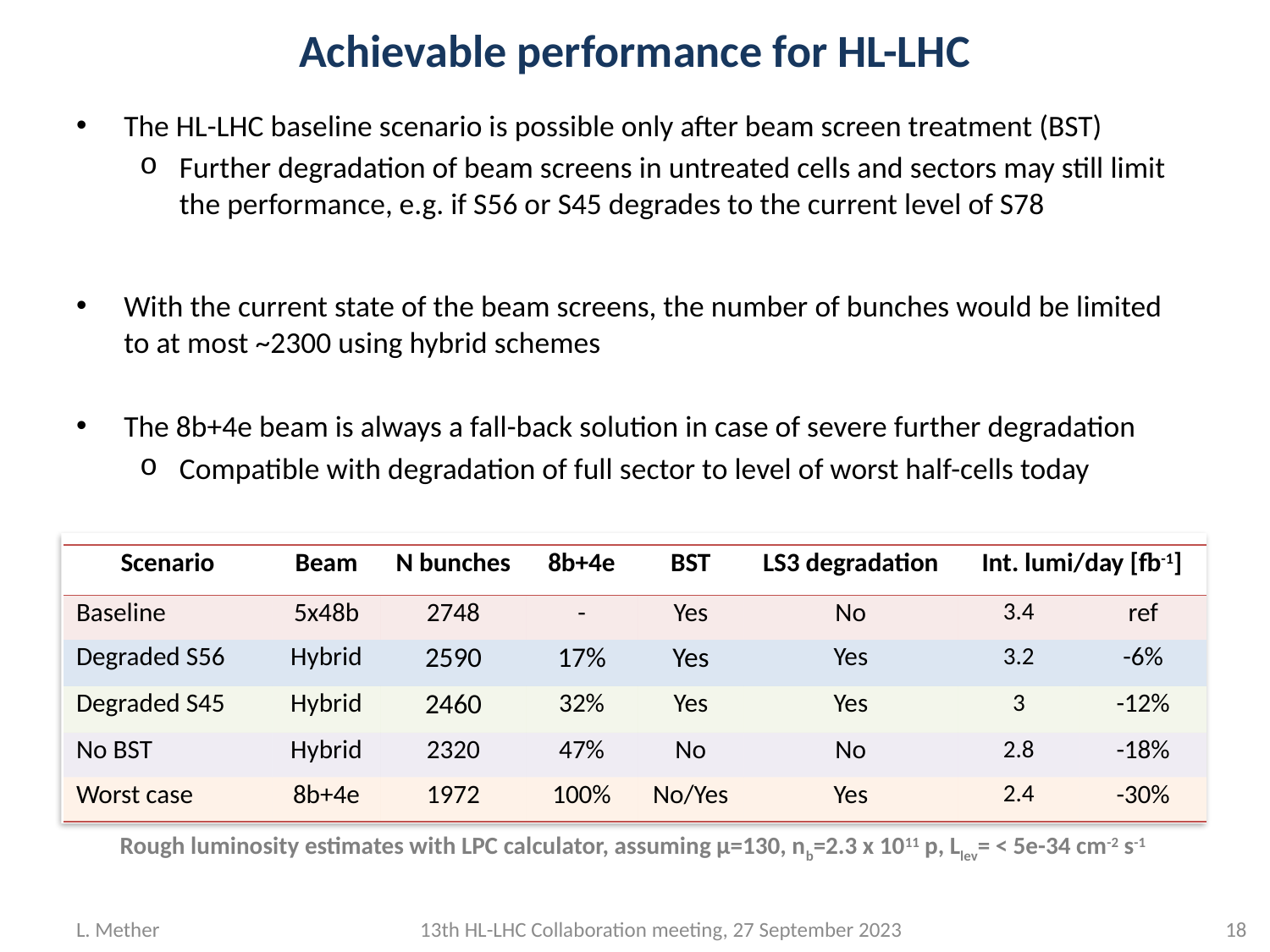

# Achievable performance for HL-LHC
The HL-LHC baseline scenario is possible only after beam screen treatment (BST)
Further degradation of beam screens in untreated cells and sectors may still limit the performance, e.g. if S56 or S45 degrades to the current level of S78

With the current state of the beam screens, the number of bunches would be limited to at most ~2300 using hybrid schemes

The 8b+4e beam is always a fall-back solution in case of severe further degradation
Compatible with degradation of full sector to level of worst half-cells today

| Scenario | Beam | N bunches | 8b+4e | BST | LS3 degradation | Int. lumi/day [fb-1] |  |
| --- | --- | --- | --- | --- | --- | --- | --- |
| Baseline | 5x48b | 2748 | - | Yes | No | 3.4 | ref |
| Degraded S56 | Hybrid | 2590 | 17% | Yes | Yes | 3.2 | -6% |
| Degraded S45 | Hybrid | 2460 | 32% | Yes | Yes | 3 | -12% |
| No BST | Hybrid | 2320 | 47% | No | No | 2.8 | -18% |
| Worst case | 8b+4e | 1972 | 100% | No/Yes | Yes | 2.4 | -30% |
| Scenario | Beam | N bunches | 8b+4e | BST | LS3 degradation | Int. lumi/day [fb-1] |  |
| --- | --- | --- | --- | --- | --- | --- | --- |
| Baseline | 5x48b | 2748 | - | Yes | No | 3.4 | ref |
| Degraded S56 | Hybrid | 2590 | 17% | Yes | Yes | 3.2 | -6% |
| Degraded S45 | Hybrid | 2460 | 32% | Yes | Yes | 3 | -12% |
Rough luminosity estimates with LPC calculator, assuming µ=130, nb=2.3 x 1011 p, Llev= < 5e-34 cm-2 s-1
Rough luminosity estimates with LPC calculator, assuming µ=130, nb=2.3 x 1011 p, Llev= < 5e-34 cm-2 s-1
L. Mether
13th HL-LHC Collaboration meeting, 27 September 2023
18